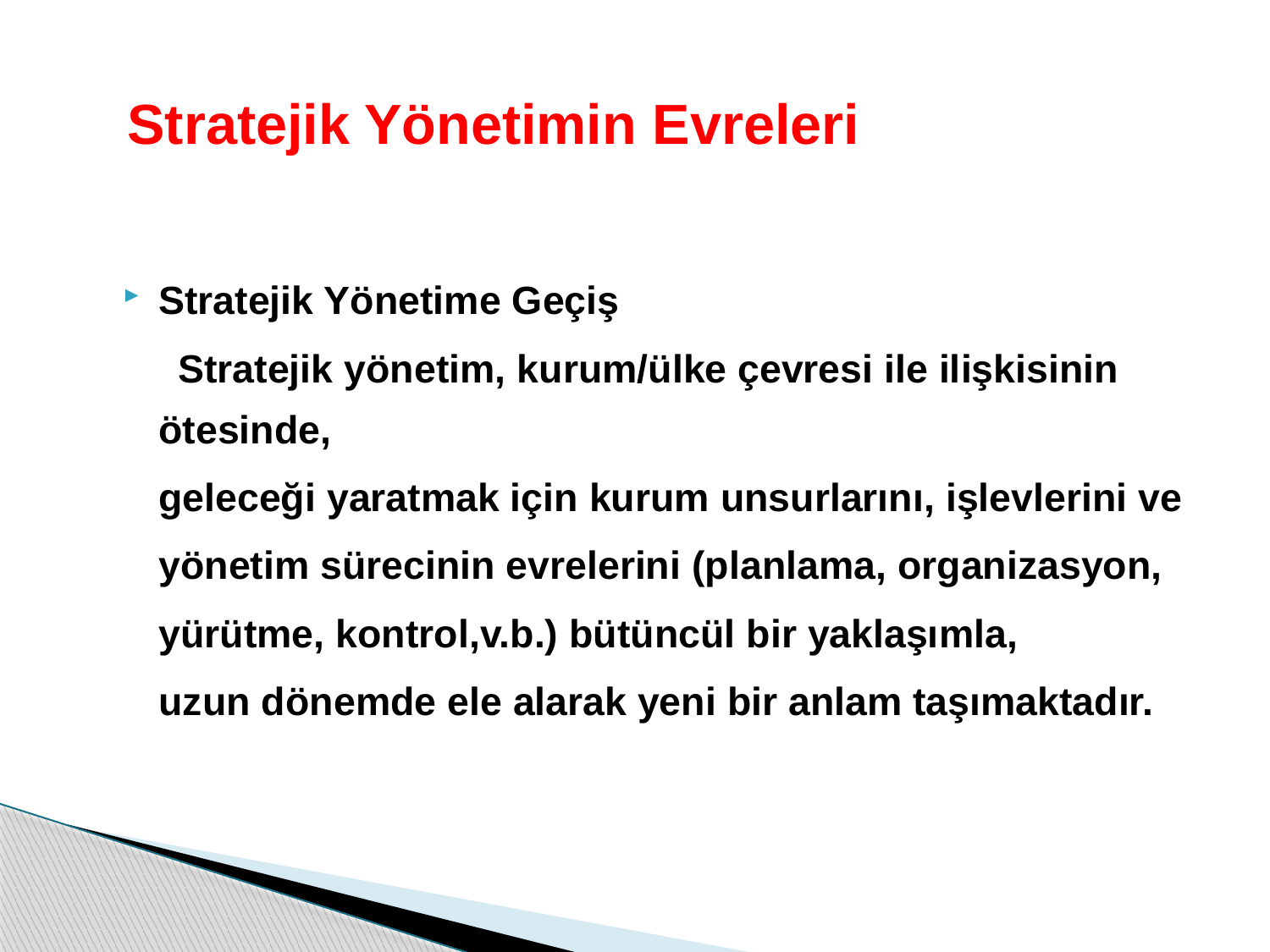

# Stratejik Yönetimin Evreleri

Stratejik Yönetime Geçiş
     Stratejik yönetim, kurum/ülke çevresi ile ilişkisinin ötesinde,
	geleceği yaratmak için kurum unsurlarını, işlevlerini ve
	yönetim sürecinin evrelerini (planlama, organizasyon,
	yürütme, kontrol,v.b.) bütüncül bir yaklaşımla,
	uzun dönemde ele alarak yeni bir anlam taşımaktadır.